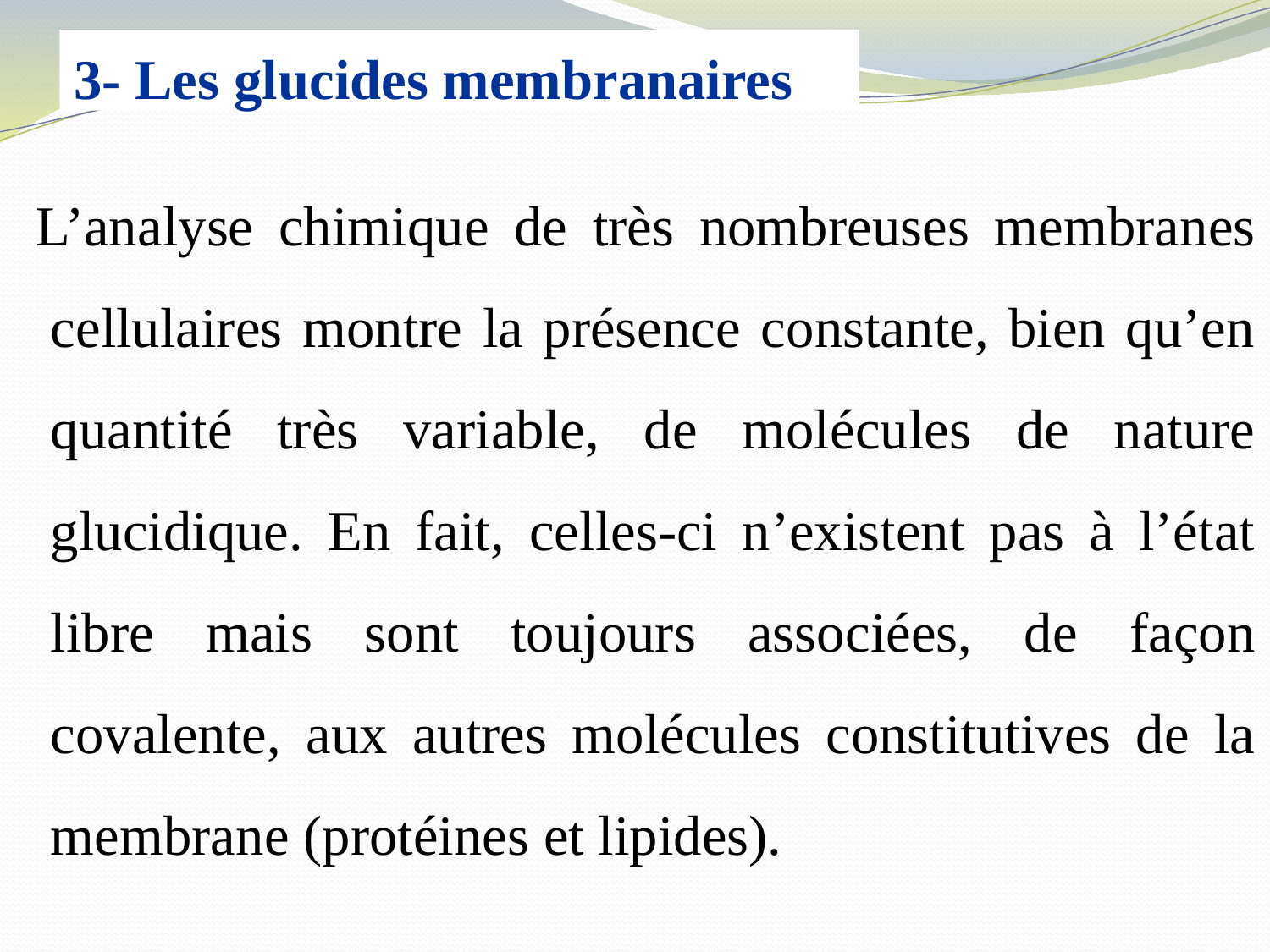

# 3- Les glucides membranaires
 L’analyse chimique de très nombreuses membranes cellulaires montre la présence constante, bien qu’en quantité très variable, de molécules de nature glucidique. En fait, celles-ci n’existent pas à l’état libre mais sont toujours associées, de façon covalente, aux autres molécules constitutives de la membrane (protéines et lipides).